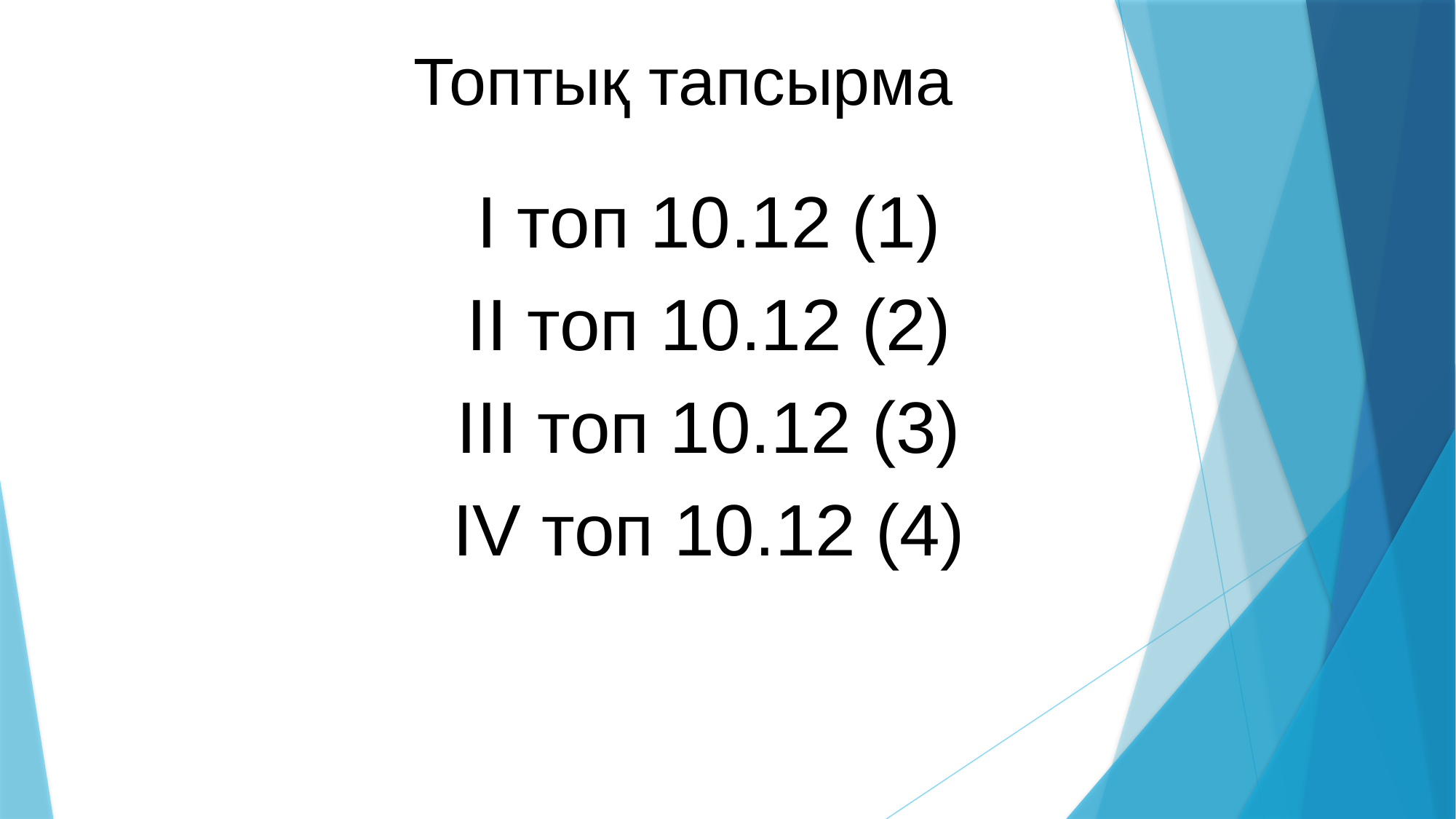

# Топтық тапсырма
I топ 10.12 (1)
II топ 10.12 (2)
III топ 10.12 (3)
IV топ 10.12 (4)